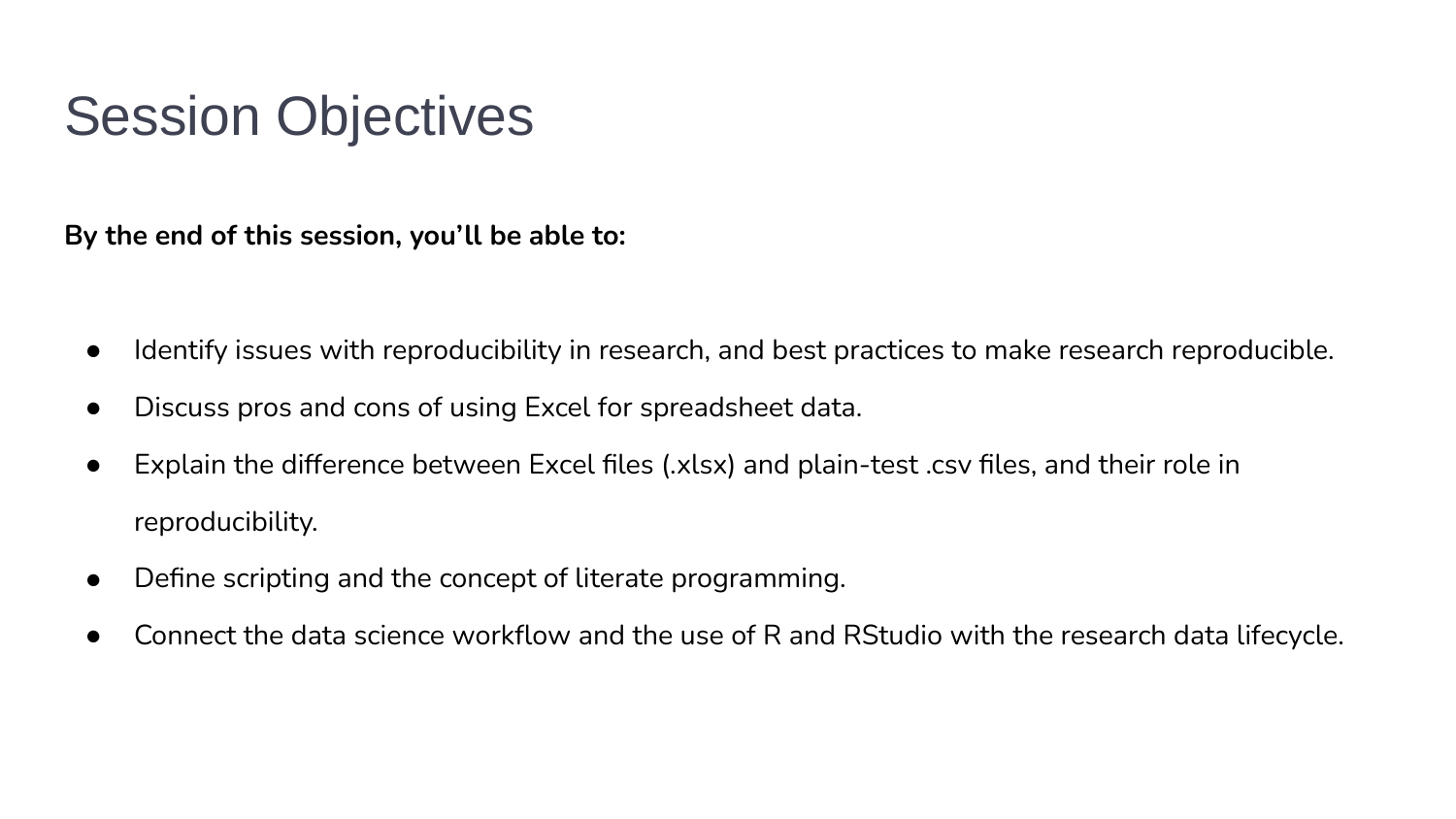

# Session Objectives
By the end of this session, you’ll be able to:

Identify issues with reproducibility in research, and best practices to make research reproducible.
Discuss pros and cons of using Excel for spreadsheet data.
Explain the difference between Excel files (.xlsx) and plain-test .csv files, and their role in reproducibility.
Define scripting and the concept of literate programming.
Connect the data science workflow and the use of R and RStudio with the research data lifecycle.